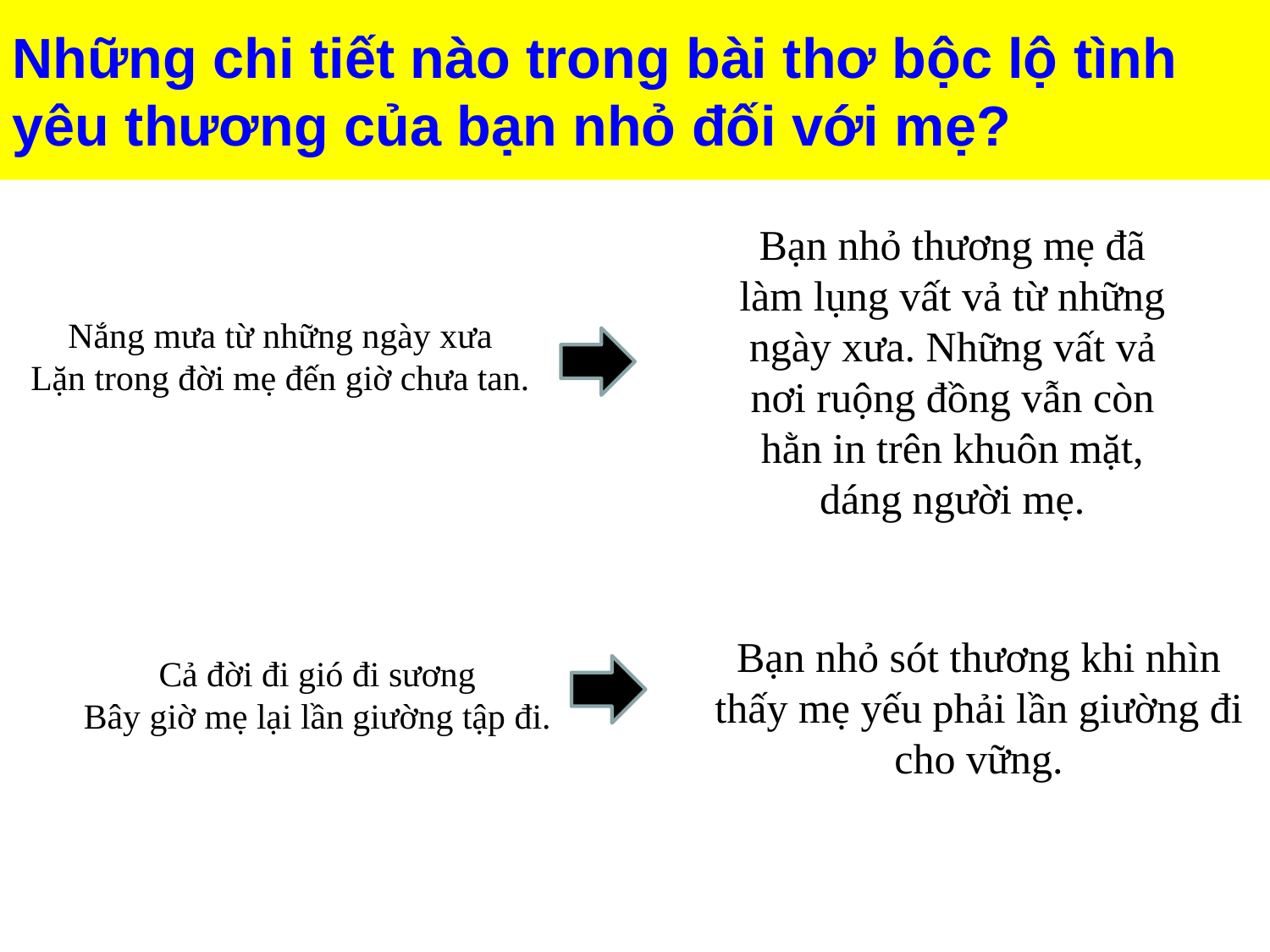

Những chi tiết nào trong bài thơ bộc lộ tình yêu thương của bạn nhỏ đối với mẹ?
Bạn nhỏ thương mẹ đã làm lụng vất vả từ những ngày xưa. Những vất vả nơi ruộng đồng vẫn còn hằn in trên khuôn mặt, dáng người mẹ.
Nắng mưa từ những ngày xưa
Lặn trong đời mẹ đến giờ chưa tan.

Bạn nhỏ sót thương khi nhìn thấy mẹ yếu phải lần giường đi cho vững.
Cả đời đi gió đi sương
Bây giờ mẹ lại lần giường tập đi.